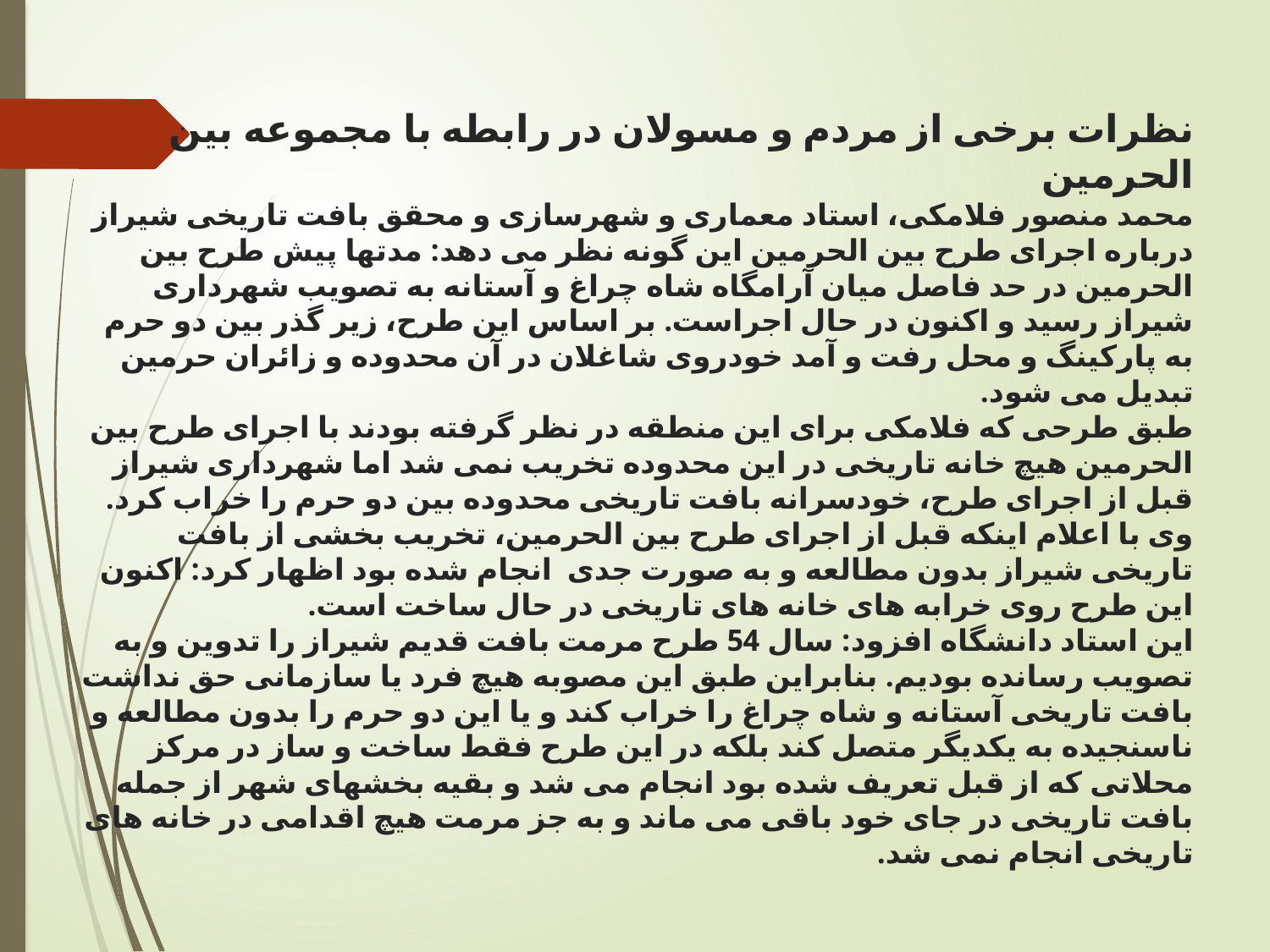

# نظرات برخی از مردم و مسولان در رابطه با مجموعه بین الحرمین محمد منصور فلامکی، استاد معماری و شهرسازی و محقق بافت تاریخی شیراز درباره اجرای طرح بین الحرمین این گونه نظر می دهد: مدتها پیش طرح بین الحرمین در حد فاصل میان آرامگاه شاه چراغ و آستانه به تصویب شهرداری شیراز رسید و اکنون در حال اجراست. بر اساس این طرح، زیر گذر بین دو حرم به پارکینگ و محل رفت و آمد خودروی شاغلان در آن محدوده و زائران حرمین تبدیل می شود. طبق طرحی که فلامکی برای این منطقه در نظر گرفته بودند با اجرای طرح بین الحرمین هیچ خانه تاریخی در این محدوده تخریب نمی شد اما شهرداری شیراز قبل از اجرای طرح، خودسرانه بافت تاریخی محدوده بین دو حرم را خراب کرد. وی با اعلام اینکه قبل از اجرای طرح بین الحرمین، تخریب بخشی از بافت تاریخی شیراز بدون مطالعه و به صورت جدی  انجام شده بود اظهار کرد: اکنون این طرح روی خرابه های خانه های تاریخی در حال ساخت است. این استاد دانشگاه افزود: سال 54 طرح مرمت بافت قدیم شیراز را تدوین و به تصویب رسانده بودیم. بنابراین طبق این مصوبه هیچ فرد یا سازمانی حق نداشت بافت تاریخی آستانه و شاه چراغ را خراب کند و یا این دو حرم را بدون مطالعه و ناسنجیده به یکدیگر متصل کند بلکه در این طرح فقط ساخت و ساز در مرکز محلاتی که از قبل تعریف شده بود انجام می شد و بقیه بخشهای شهر از جمله بافت تاریخی در جای خود باقی می ماند و به جز مرمت هیچ اقدامی در خانه های تاریخی انجام نمی شد.